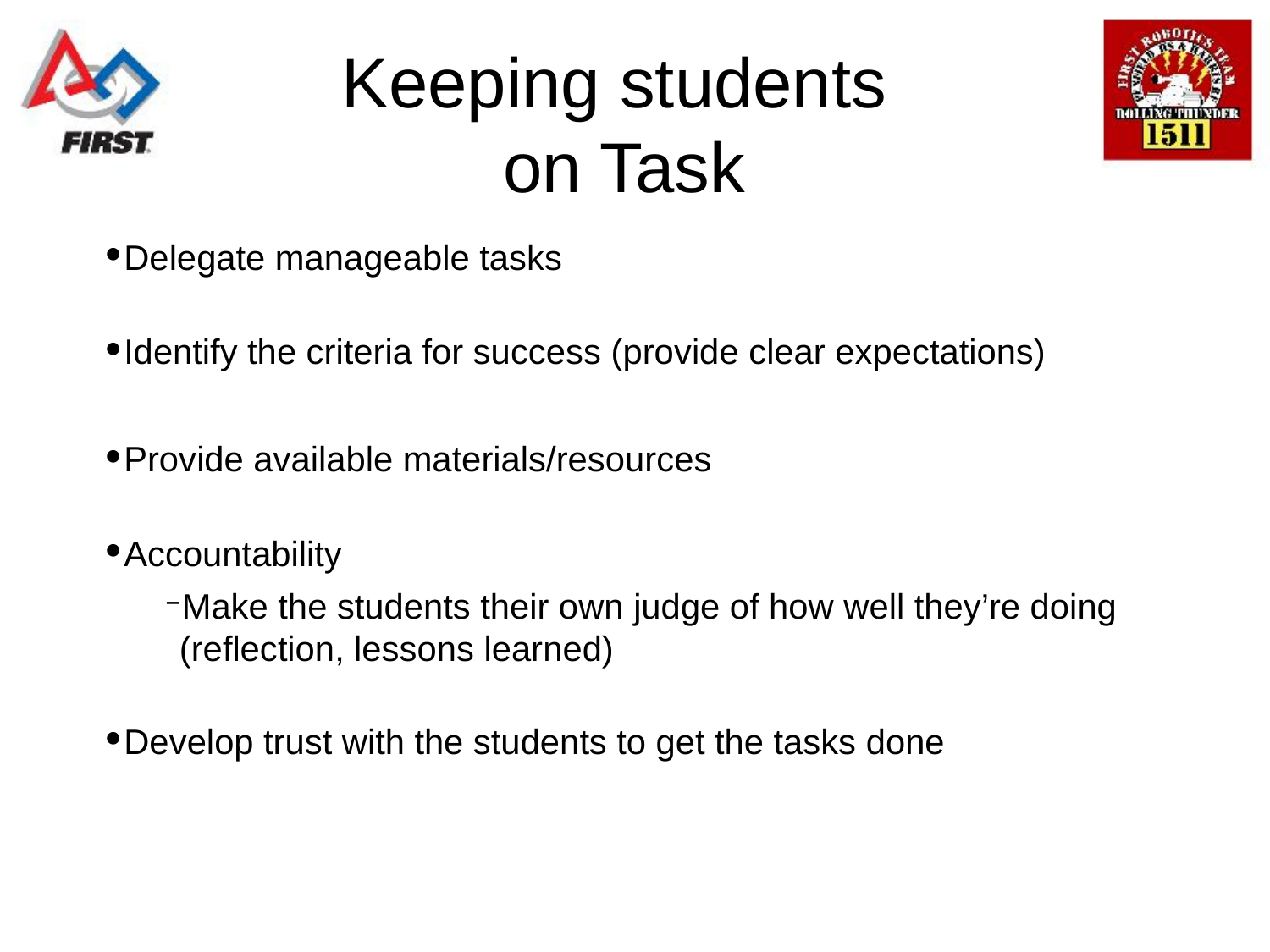

Keeping students
on Task
Delegate manageable tasks

Identify the criteria for success (provide clear expectations)

Provide available materials/resources

Accountability
Make the students their own judge of how well they’re doing (reflection, lessons learned)

Develop trust with the students to get the tasks done